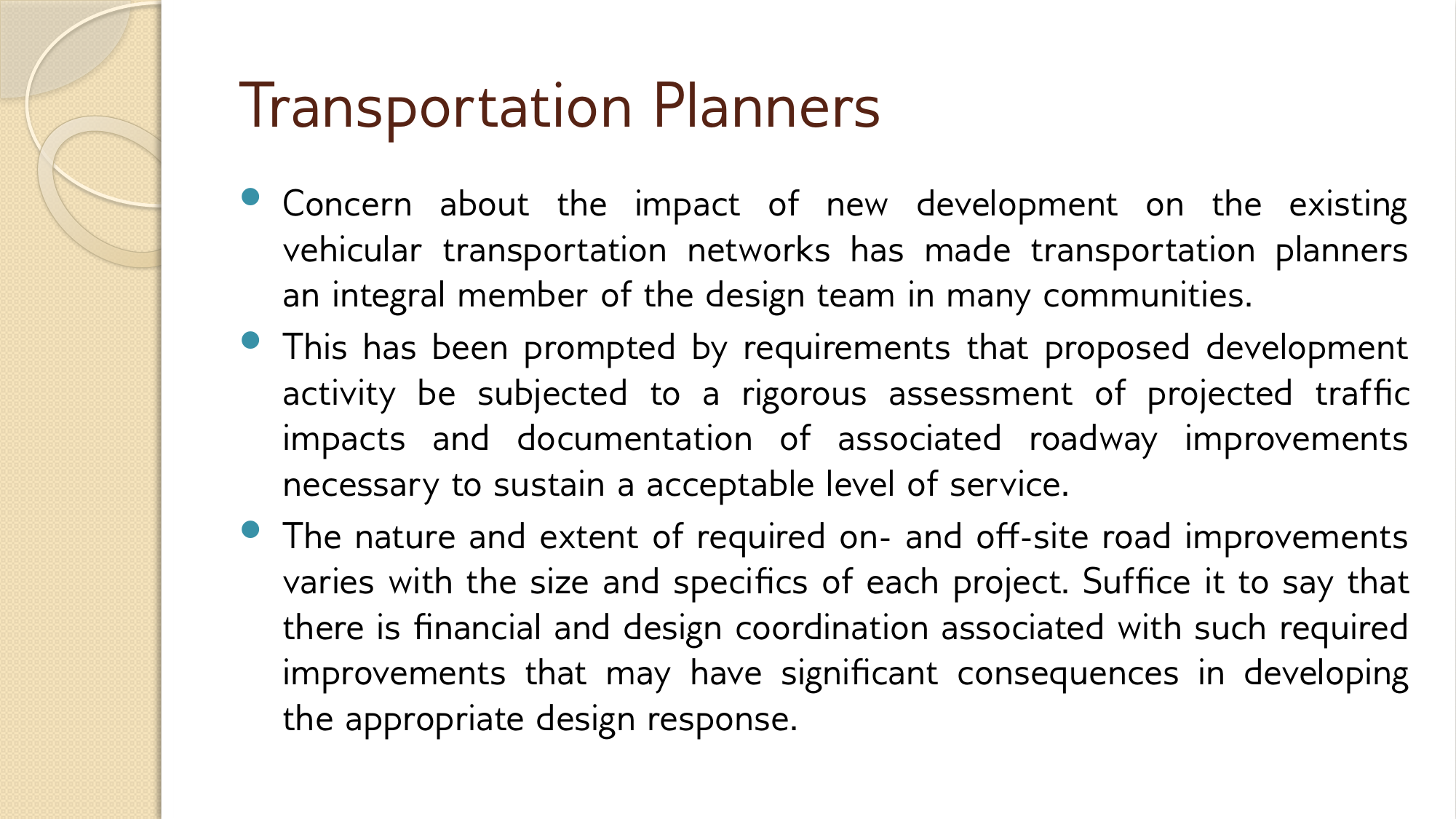

# Transportation Planners
Concern about the impact of new development on the existing vehicular transportation networks has made transportation planners an integral member of the design team in many communities.
This has been prompted by requirements that proposed development activity be subjected to a rigorous assessment of projected trafﬁc impacts and documentation of associated roadway improvements necessary to sustain a acceptable level of service.
The nature and extent of required on- and off-site road improvements varies with the size and speciﬁcs of each project. Sufﬁce it to say that there is ﬁnancial and design coordination associated with such required improvements that may have signiﬁcant consequences in developing the appropriate design response.